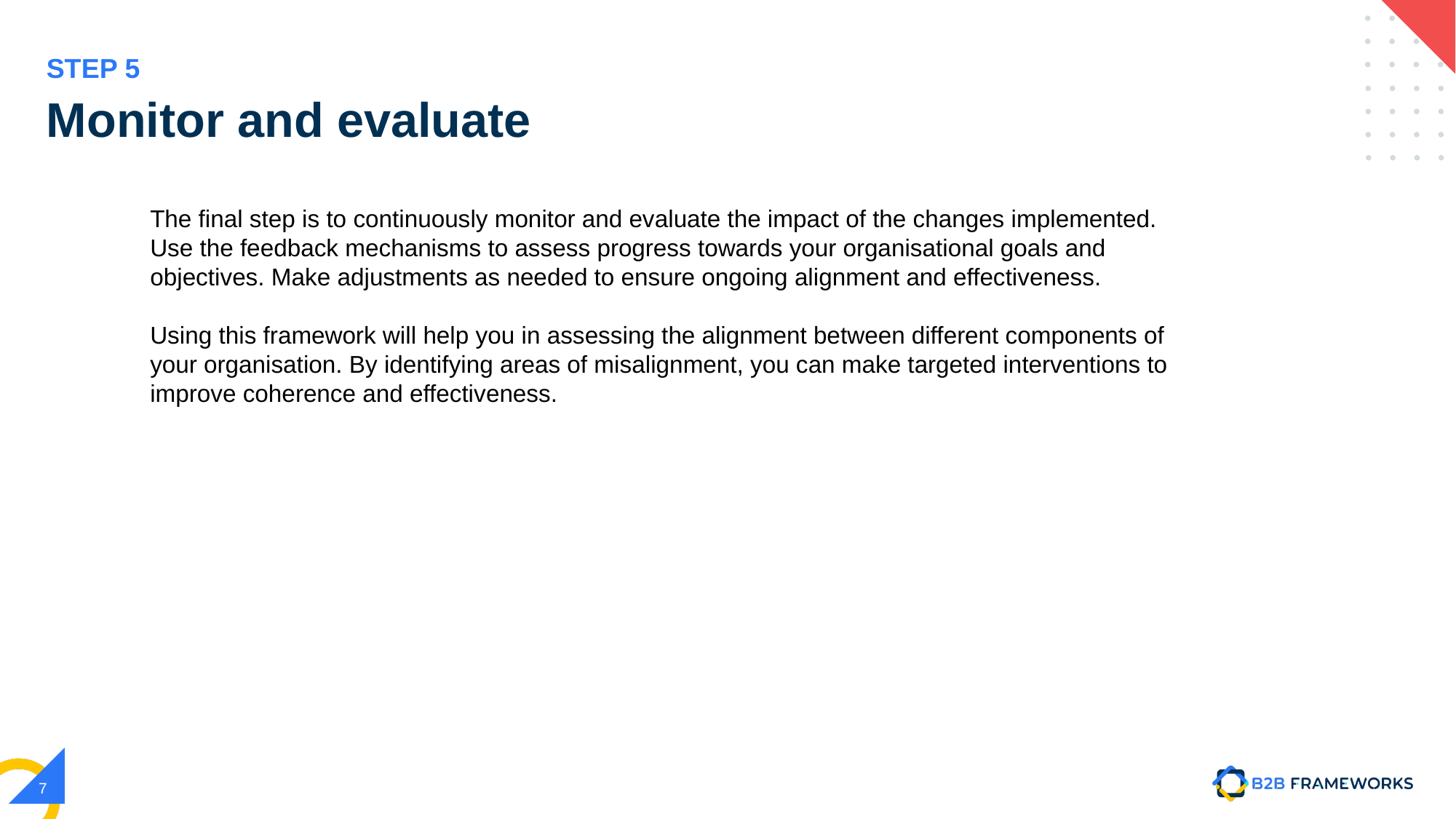

STEP 5
# Monitor and evaluate
The final step is to continuously monitor and evaluate the impact of the changes implemented. Use the feedback mechanisms to assess progress towards your organisational goals and objectives. Make adjustments as needed to ensure ongoing alignment and effectiveness.

Using this framework will help you in assessing the alignment between different components of your organisation. By identifying areas of misalignment, you can make targeted interventions to improve coherence and effectiveness.
7